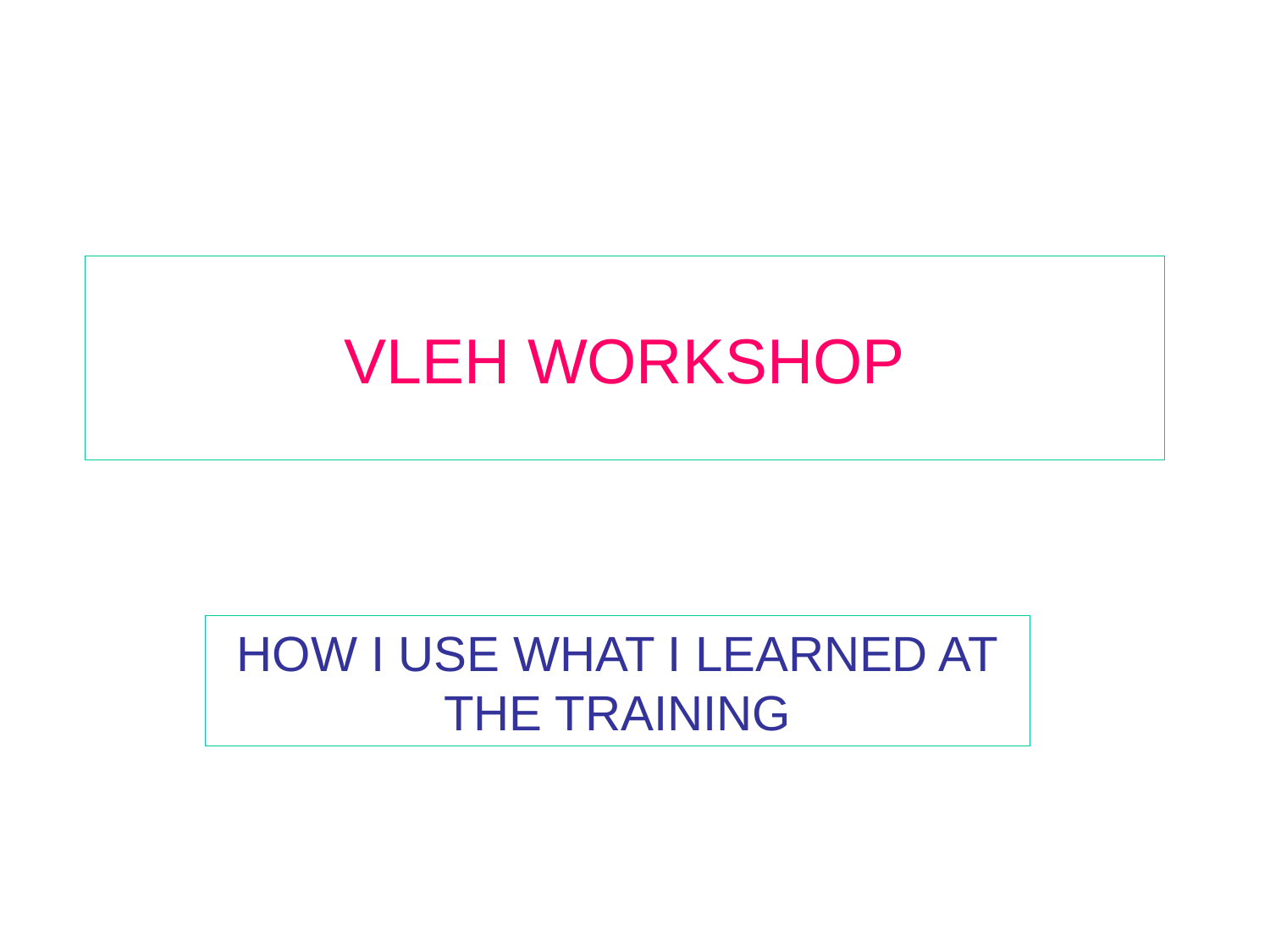

# VLEH WORKSHOP
HOW I USE WHAT I LEARNED AT THE TRAINING